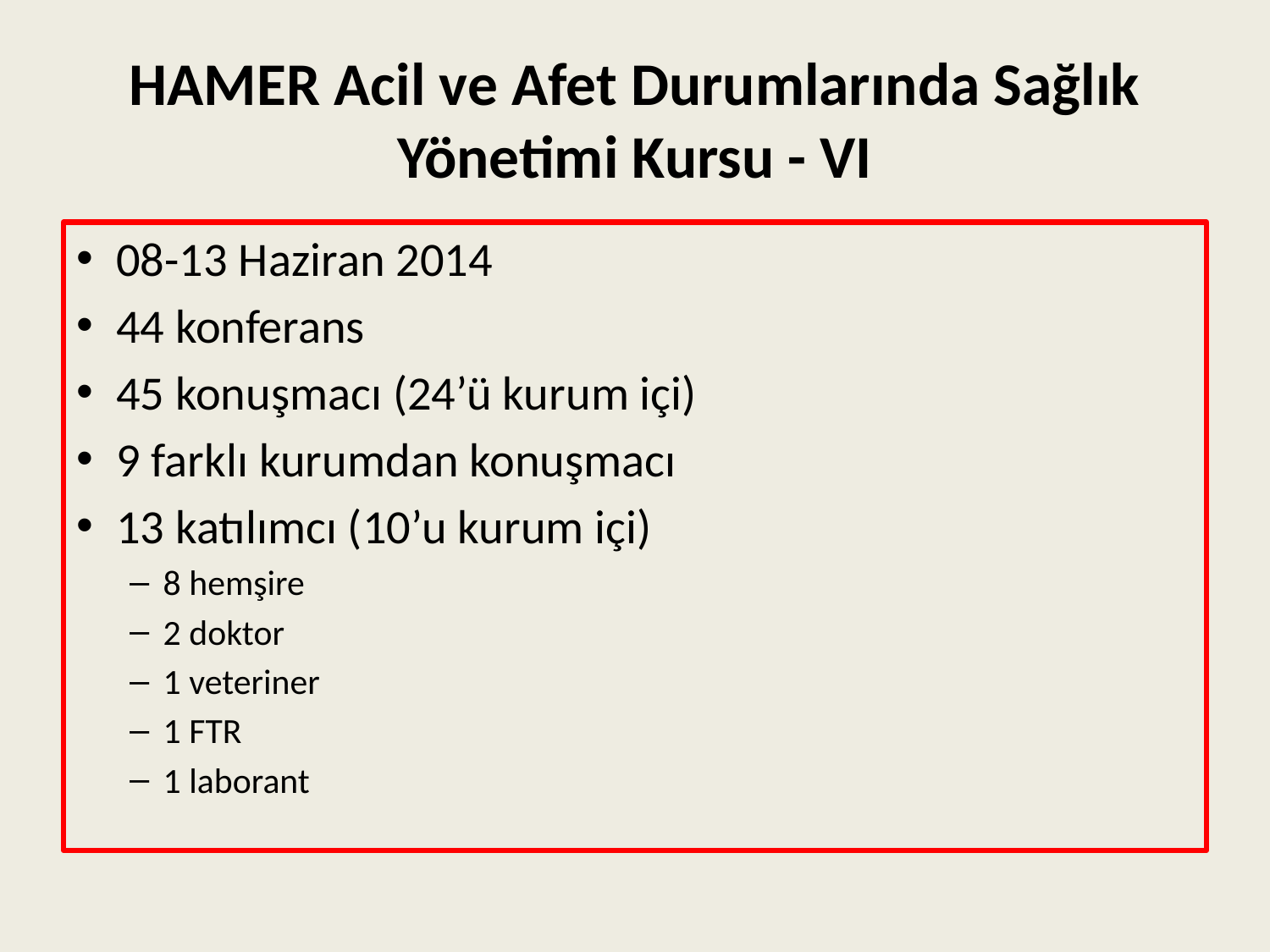

# HAMER Acil ve Afet Durumlarında Sağlık Yönetimi Kursu - VI
08-13 Haziran 2014
44 konferans
45 konuşmacı (24’ü kurum içi)
9 farklı kurumdan konuşmacı
13 katılımcı (10’u kurum içi)
8 hemşire
2 doktor
1 veteriner
1 FTR
1 laborant